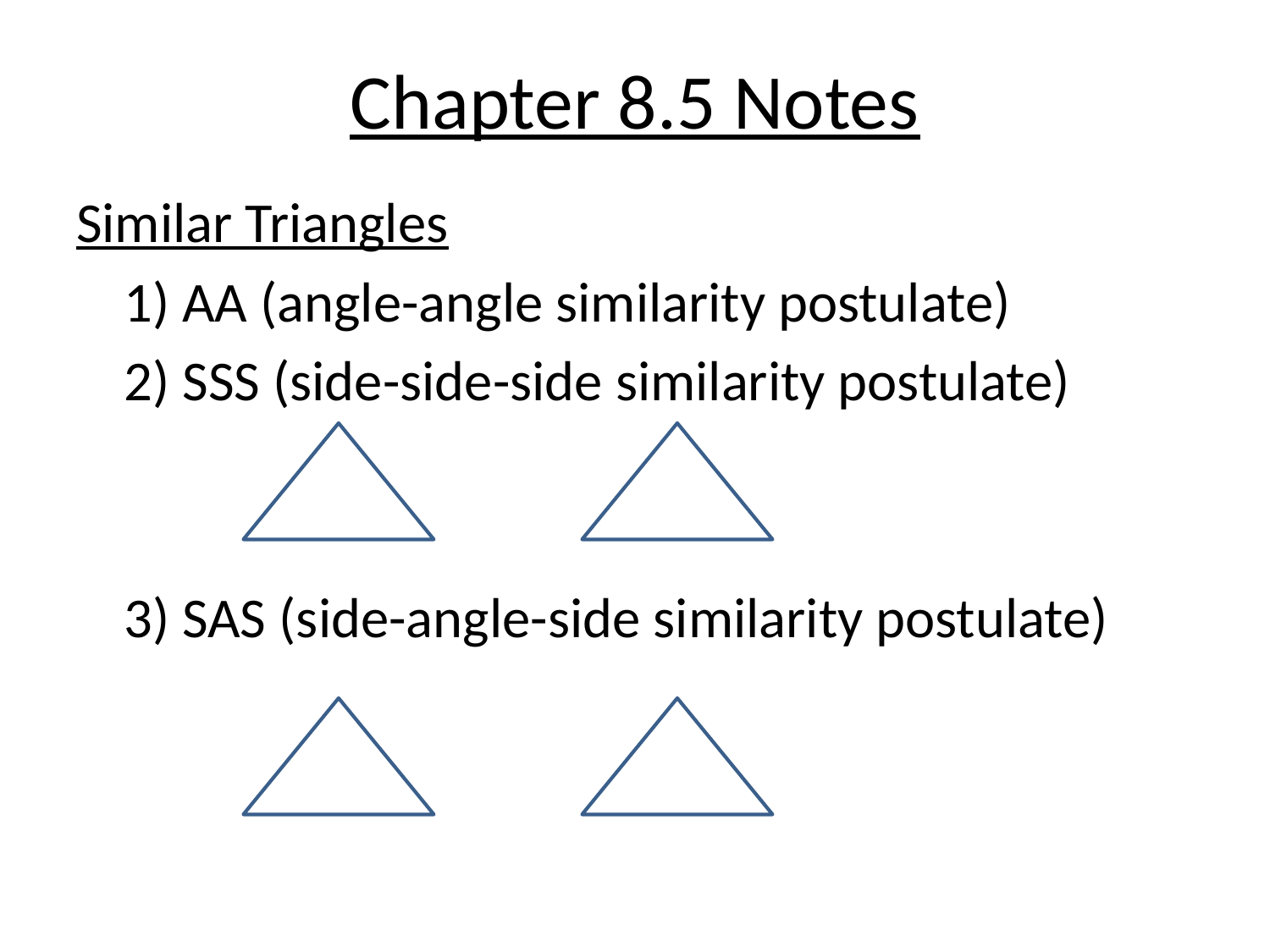

# Chapter 8.5 Notes
Similar Triangles
	1) AA (angle-angle similarity postulate)
	2) SSS (side-side-side similarity postulate)

	3) SAS (side-angle-side similarity postulate)